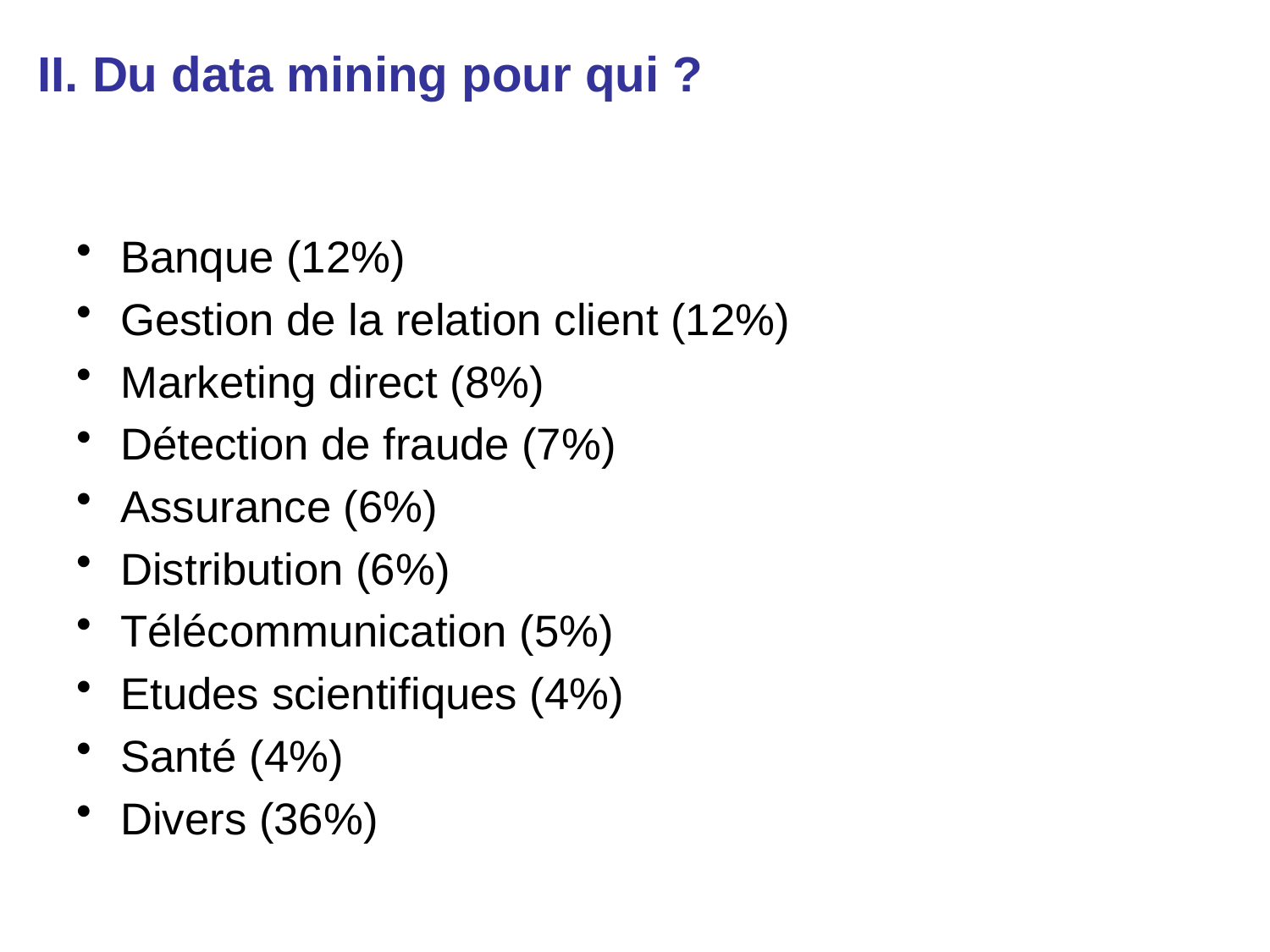

II. Du data mining pour qui ?
Banque (12%)
Gestion de la relation client (12%)
Marketing direct (8%)
Détection de fraude (7%)
Assurance (6%)
Distribution (6%)
Télécommunication (5%)
Etudes scientifiques (4%)
Santé (4%)
Divers (36%)